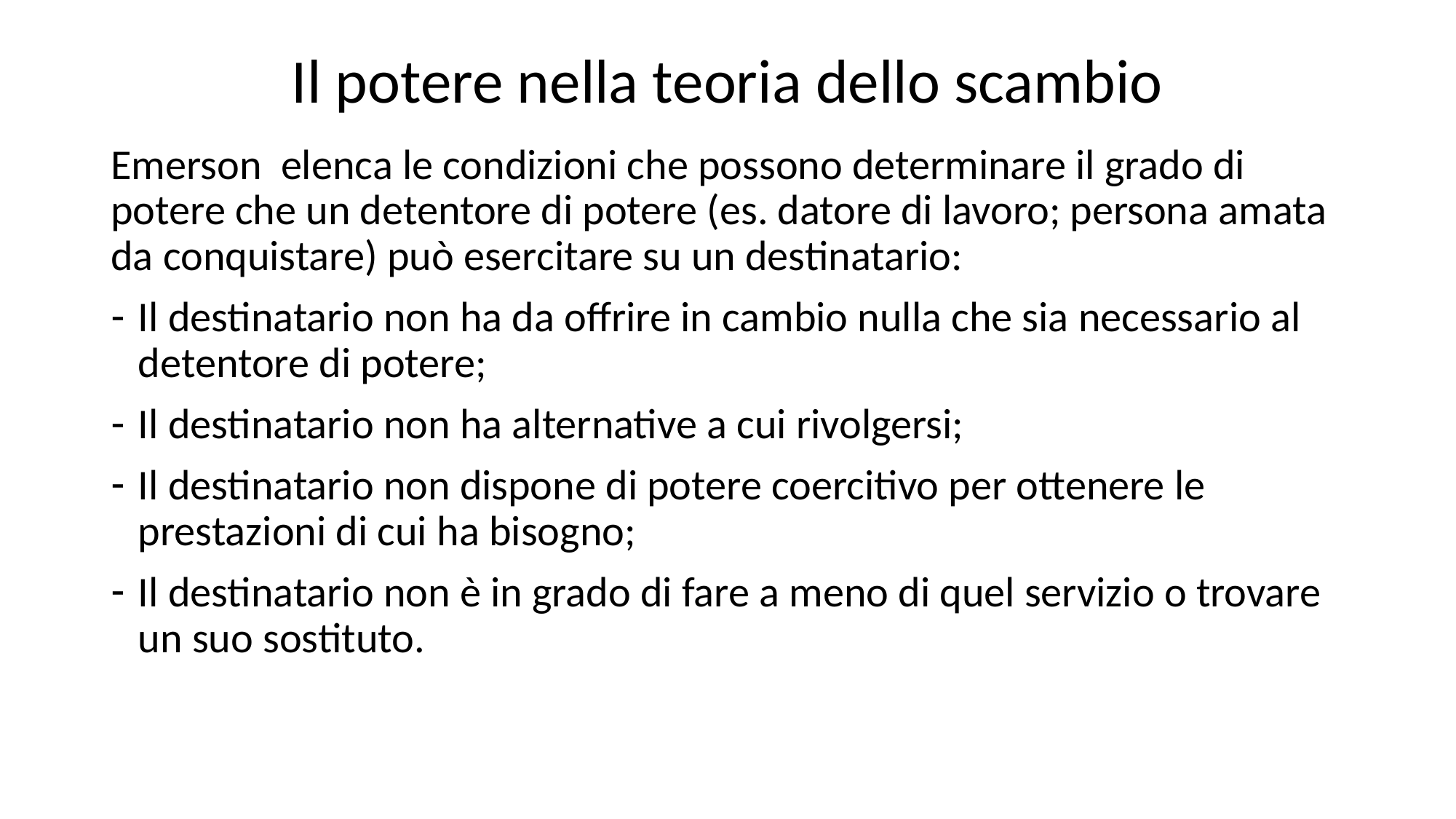

# Il potere nella teoria dello scambio
Emerson  elenca le condizioni che possono determinare il grado di potere che un detentore di potere (es. datore di lavoro; persona amata da conquistare) può esercitare su un destinatario:
Il destinatario non ha da offrire in cambio nulla che sia necessario al detentore di potere;
Il destinatario non ha alternative a cui rivolgersi;
Il destinatario non dispone di potere coercitivo per ottenere le prestazioni di cui ha bisogno;
Il destinatario non è in grado di fare a meno di quel servizio o trovare un suo sostituto.